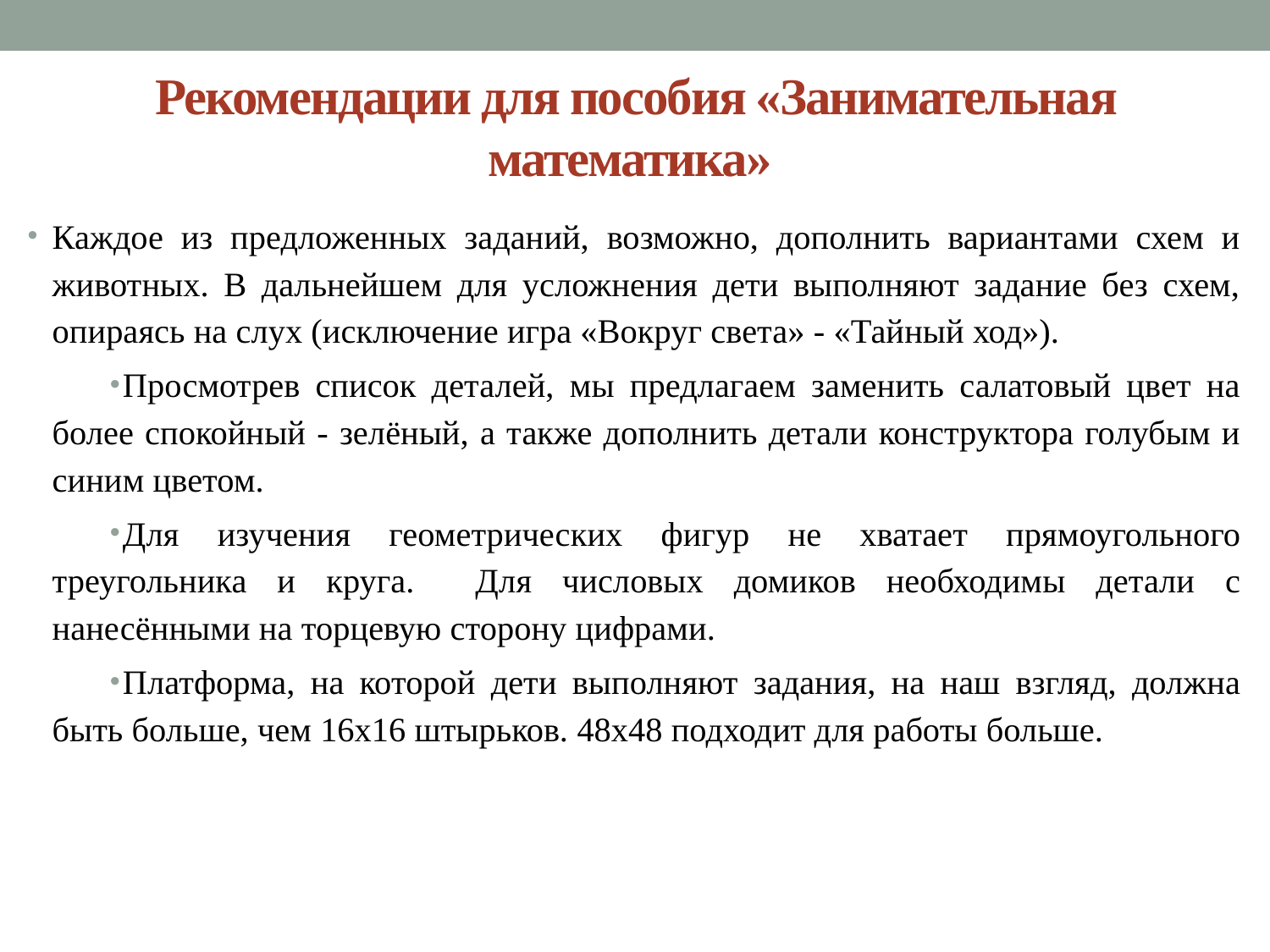

# Рекомендации для пособия «Занимательная математика»
Каждое из предложенных заданий, возможно, дополнить вариантами схем и животных. В дальнейшем для усложнения дети выполняют задание без схем, опираясь на слух (исключение игра «Вокруг света» - «Тайный ход»).
Просмотрев список деталей, мы предлагаем заменить салатовый цвет на более спокойный - зелёный, а также дополнить детали конструктора голубым и синим цветом.
Для изучения геометрических фигур не хватает прямоугольного треугольника и круга.  Для числовых домиков необходимы детали с нанесёнными на торцевую сторону цифрами.
Платформа, на которой дети выполняют задания, на наш взгляд, должна быть больше, чем 16х16 штырьков. 48х48 подходит для работы больше.